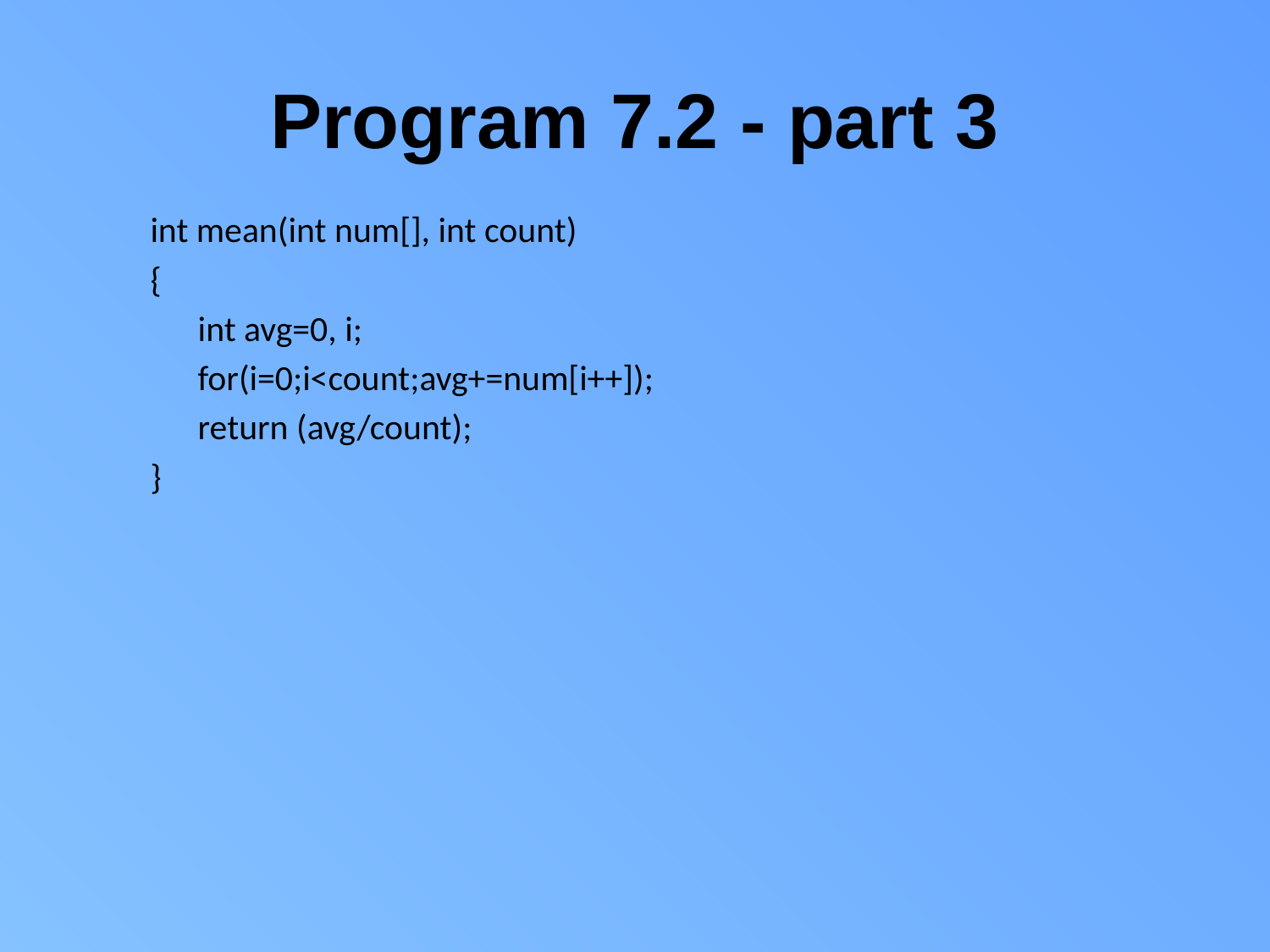

# Program 7.2 - part 3
int mean(int num[], int count)
{
	int avg=0, i;
	for(i=0;i<count;avg+=num[i++]);
	return (avg/count);
}